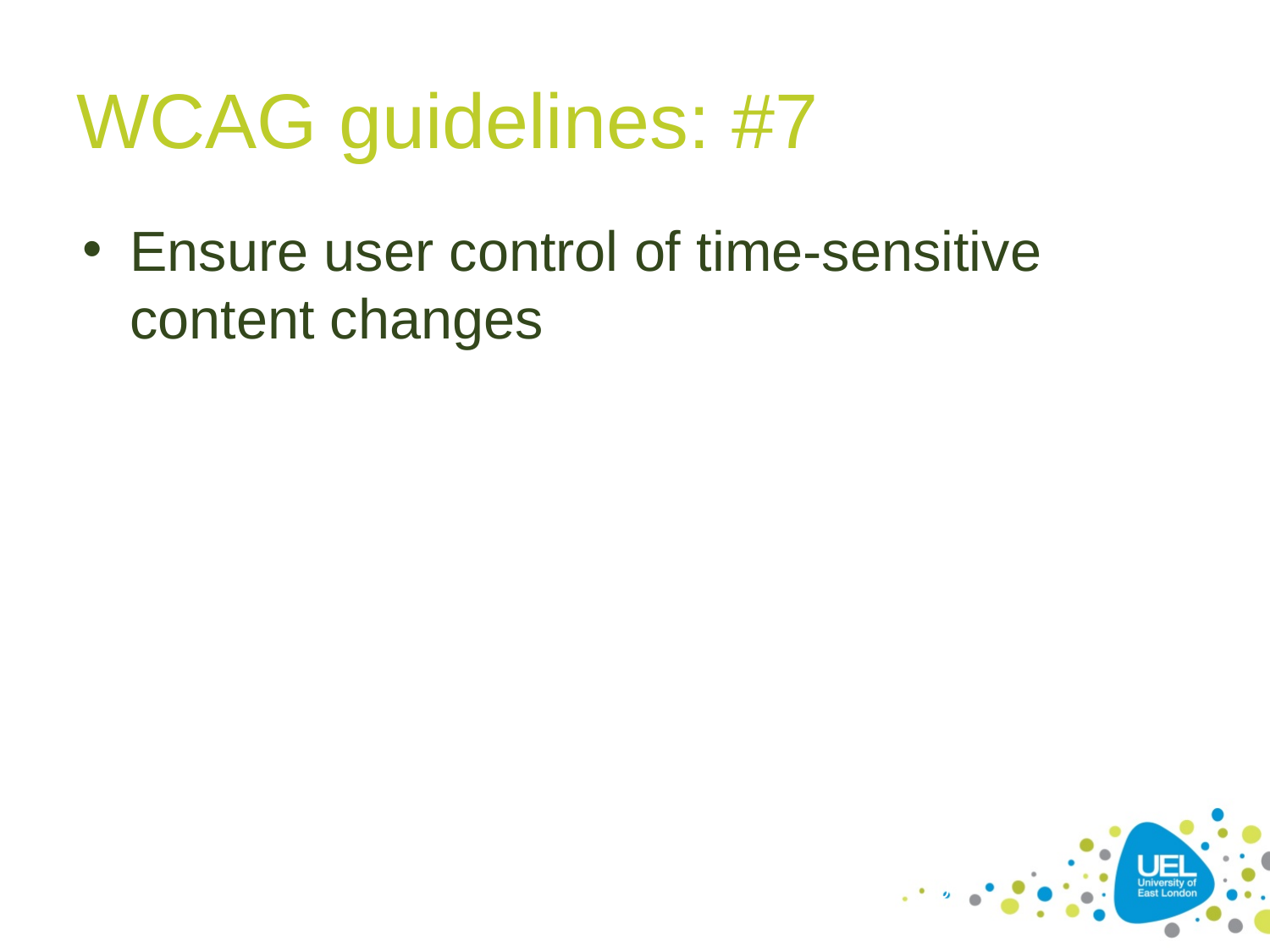

# WCAG guidelines: #7
Ensure user control of time-sensitive content changes
30